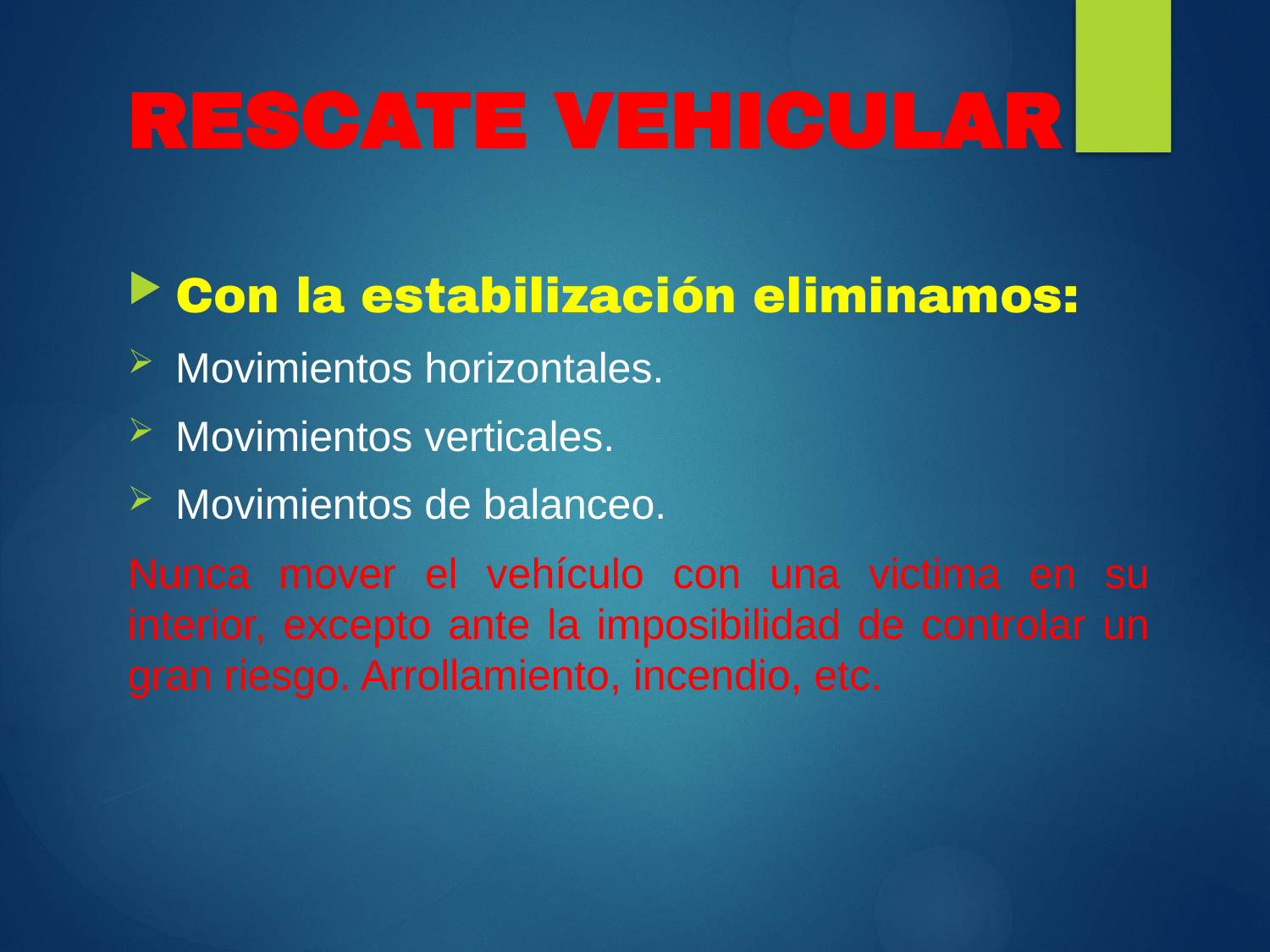

# RESCATE VEHICULAR
Con la estabilización eliminamos:
Movimientos horizontales.
Movimientos verticales.
Movimientos de balanceo.
Nunca mover el vehículo con una victima en su interior, excepto ante la imposibilidad de controlar un gran riesgo. Arrollamiento, incendio, etc.